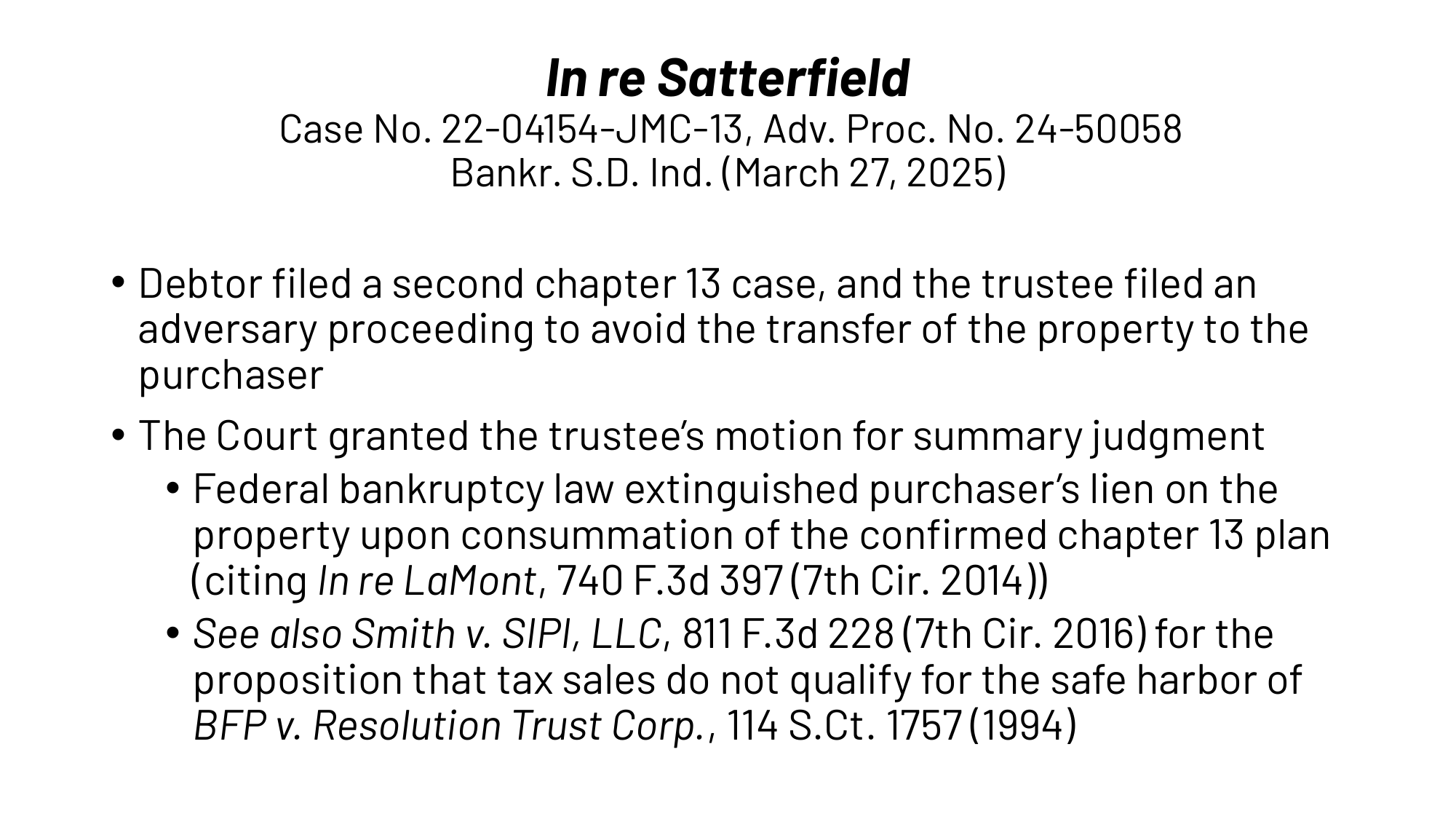

# In re Satterfield Case No. 22-04154-JMC-13, Adv. Proc. No. 24-50058 Bankr. S.D. Ind. (March 27, 2025)
Debtor filed a second chapter 13 case, and the trustee filed an adversary proceeding to avoid the transfer of the property to the purchaser
The Court granted the trustee’s motion for summary judgment
Federal bankruptcy law extinguished purchaser’s lien on the property upon consummation of the confirmed chapter 13 plan (citing In re LaMont, 740 F.3d 397 (7th Cir. 2014))
See also Smith v. SIPI, LLC, 811 F.3d 228 (7th Cir. 2016) for the proposition that tax sales do not qualify for the safe harbor of BFP v. Resolution Trust Corp., 114 S.Ct. 1757 (1994)